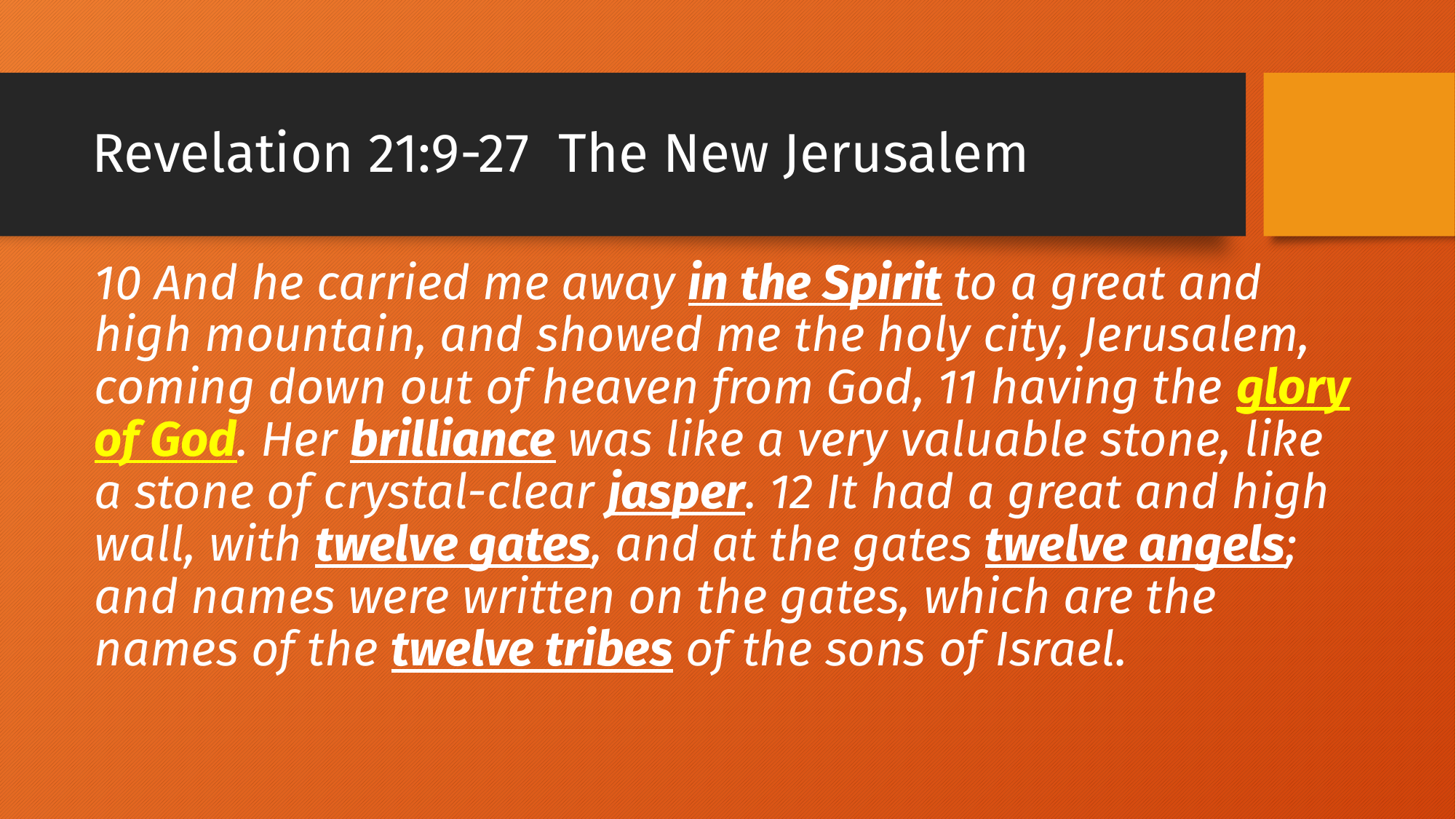

# Revelation 21:9-27  The New Jerusalem
10 And he carried me away in the Spirit to a great and high mountain, and showed me the holy city, Jerusalem, coming down out of heaven from God, 11 having the glory of God. Her brilliance was like a very valuable stone, like a stone of crystal-clear jasper. 12 It had a great and high wall, with twelve gates, and at the gates twelve angels; and names were written on the gates, which are the names of the twelve tribes of the sons of Israel.